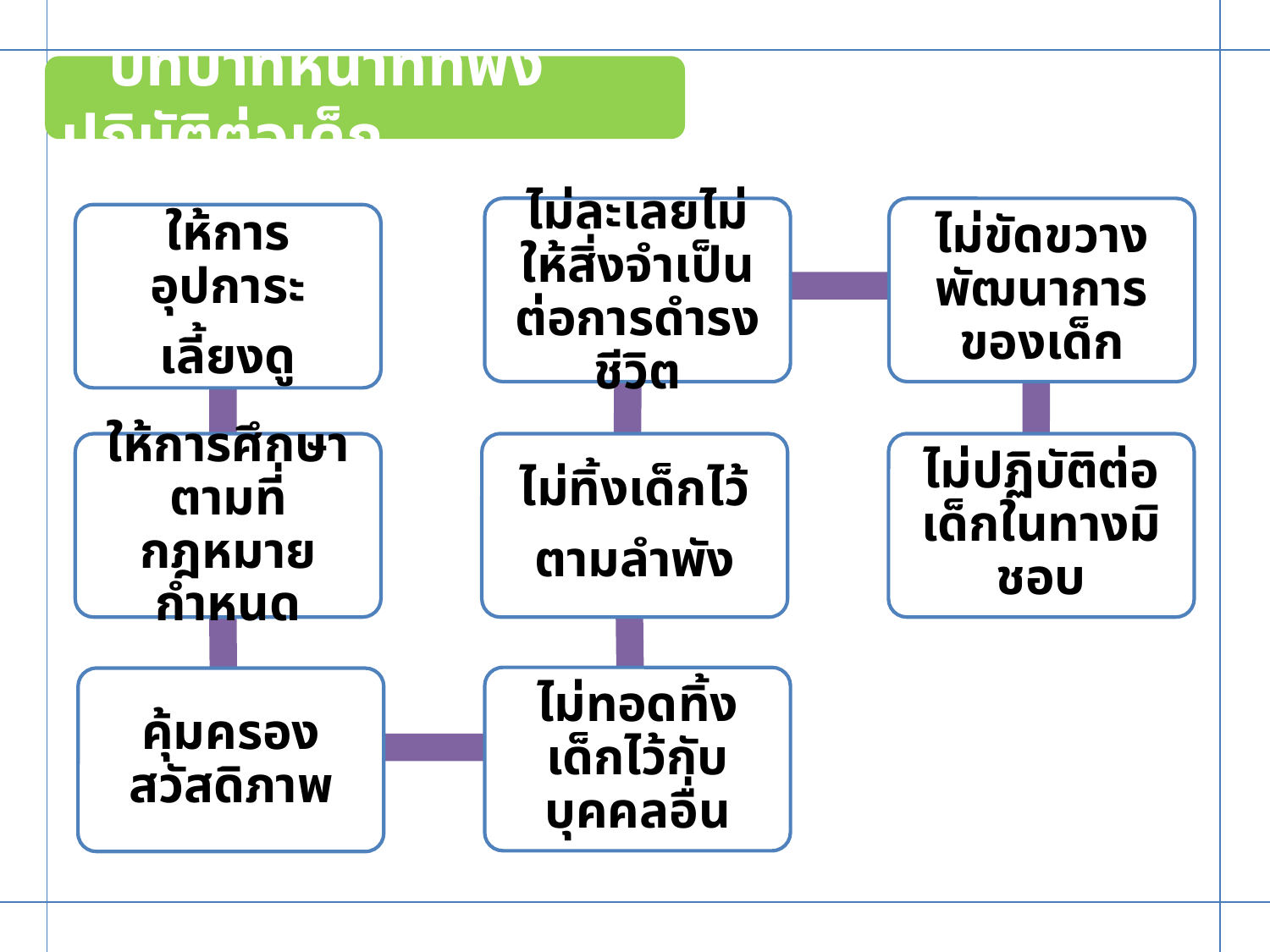

บทบาทหน้าที่ที่พึงปฏิบัติต่อเด็ก

ไม่ละเลยไม่ให้สิ่งจำเป็นต่อการดำรงชีวิต

ไม่ขัดขวางพัฒนาการของเด็ก

ให้การอุปการะ
เลี้ยงดู

ให้การศึกษาตามที่กฎหมายกำหนด

ไม่ทิ้งเด็กไว้
ตามลำพัง

ไม่ปฏิบัติต่อเด็กในทางมิชอบ

ไม่ทอดทิ้งเด็กไว้กับบุคคลอื่น

คุ้มครองสวัสดิภาพ